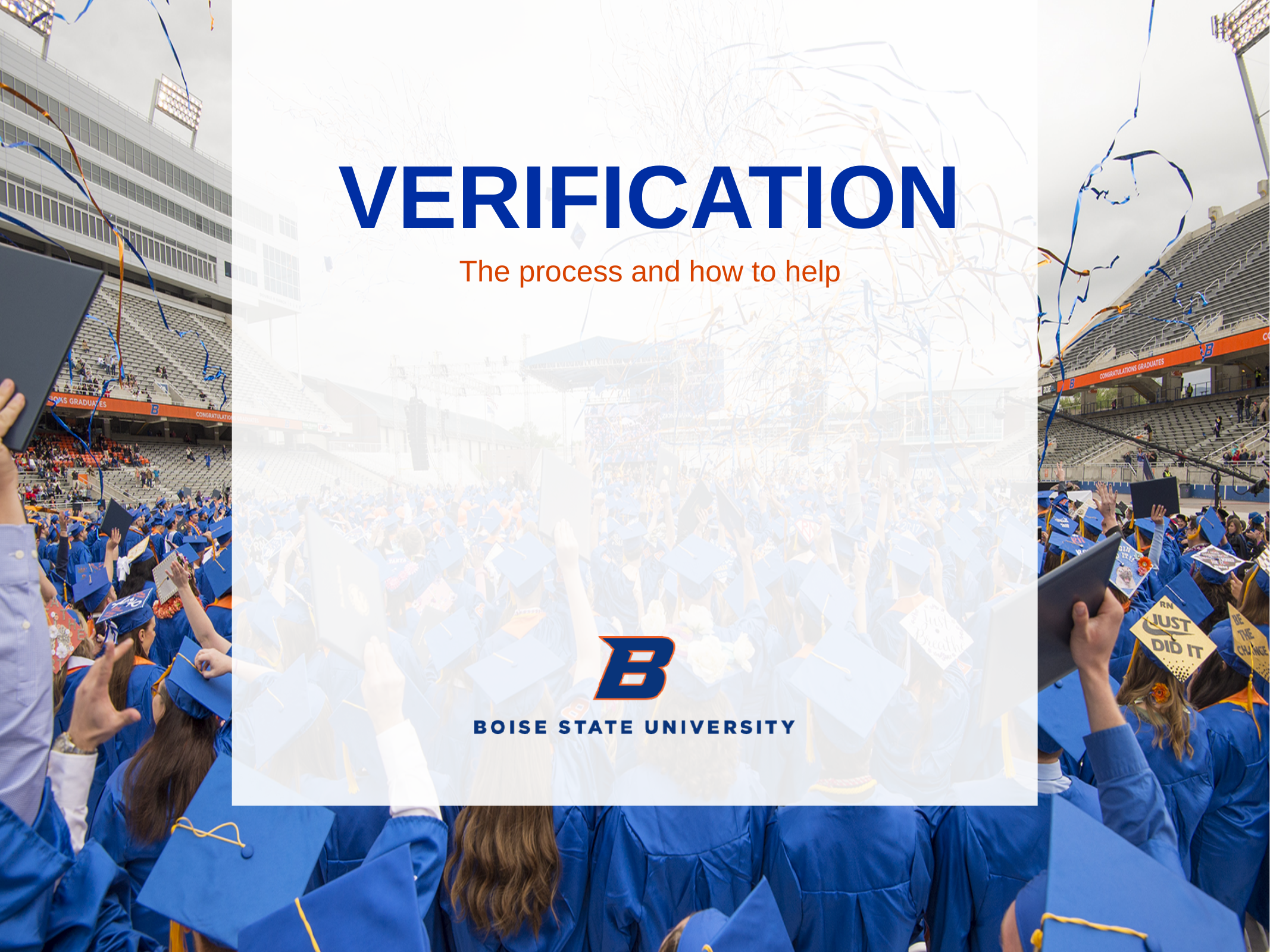

Verification
The process and how to help